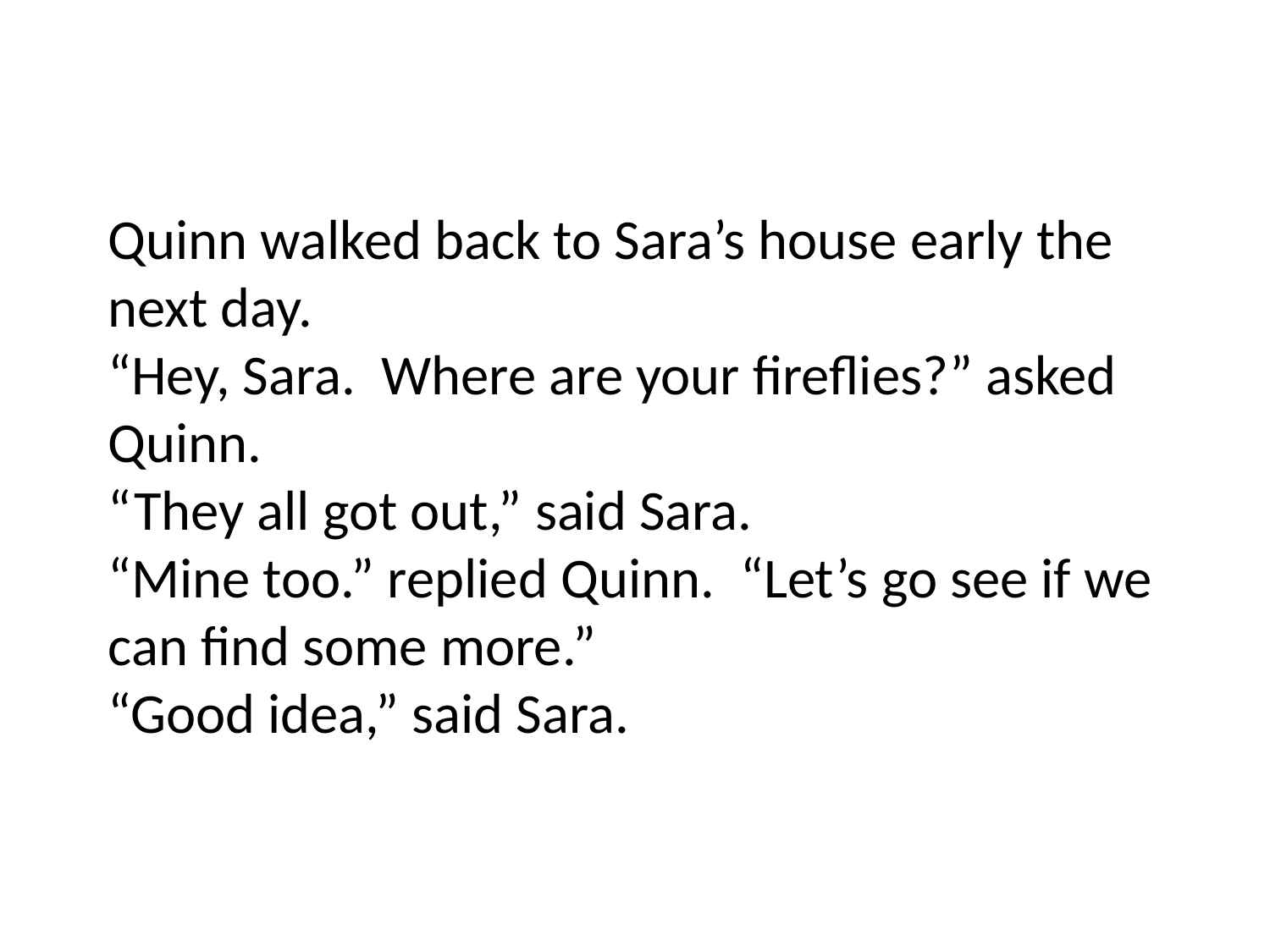

# Quinn walked back to Sara’s house early the next day. “Hey, Sara.  Where are your fireflies?” asked Quinn. “They all got out,” said Sara. “Mine too.” replied Quinn.  “Let’s go see if we can find some more.” “Good idea,” said Sara.